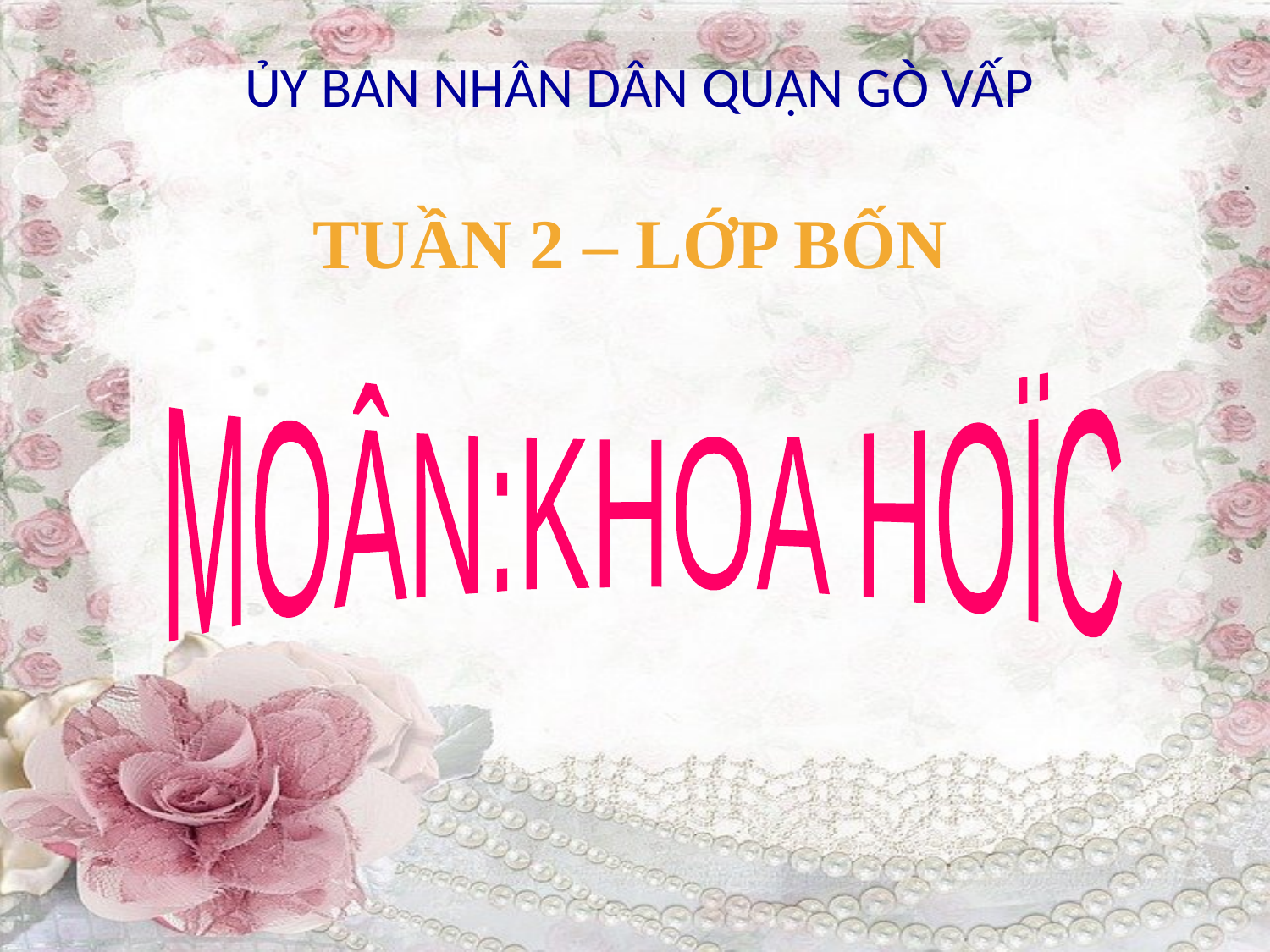

# ỦY BAN NHÂN DÂN QUẬN GÒ VẤP
TUẦN 2 – LỚP BỐN
MOÂN:KHOA HOÏC